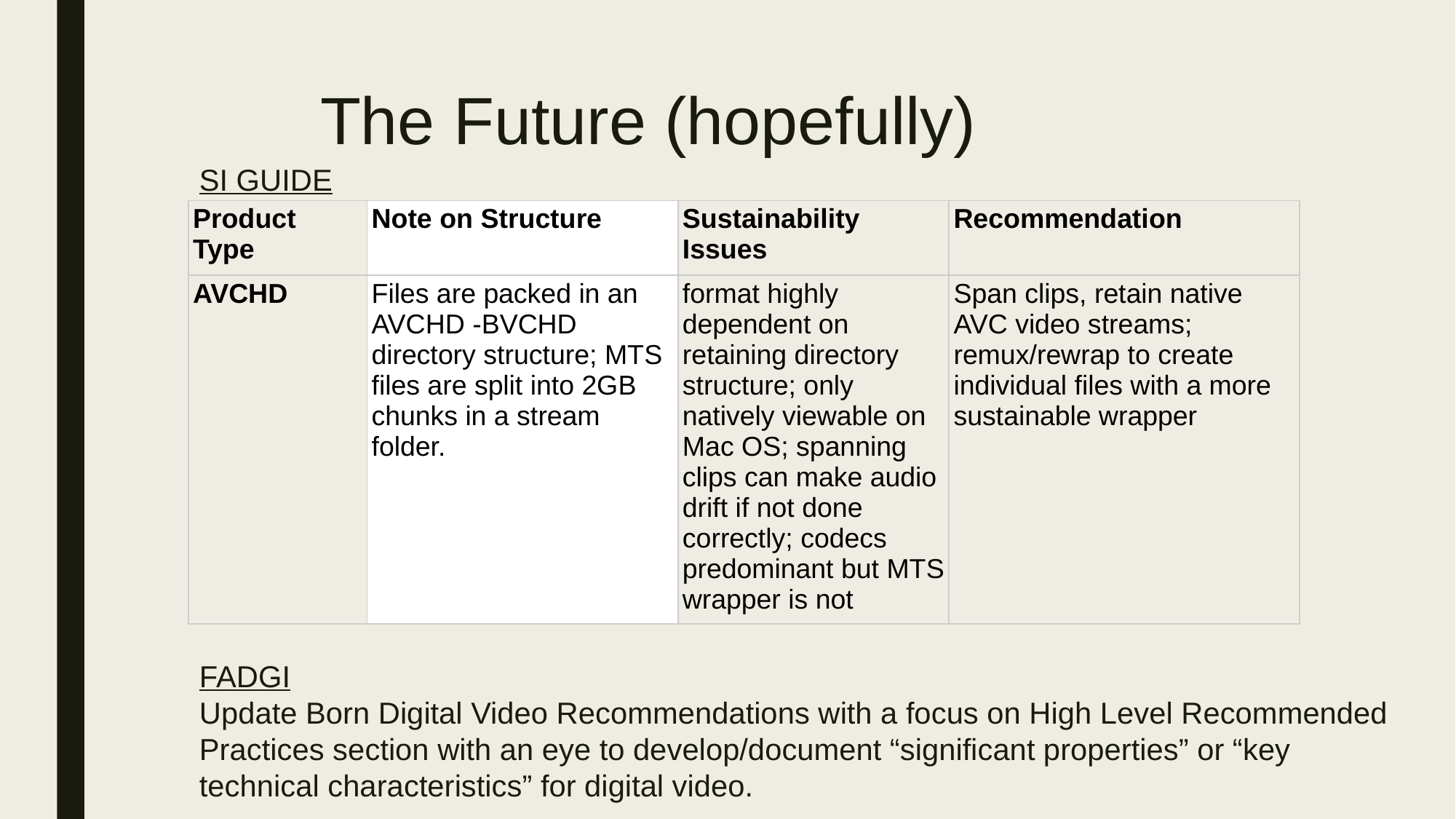

The Future (hopefully)
SI GUIDE
| Product Type | Note on Structure | Sustainability Issues | Recommendation |
| --- | --- | --- | --- |
| AVCHD | Files are packed in an AVCHD -BVCHD directory structure; MTS files are split into 2GB chunks in a stream folder. | format highly dependent on retaining directory structure; only natively viewable on Mac OS; spanning clips can make audio drift if not done correctly; codecs predominant but MTS wrapper is not | Span clips, retain native AVC video streams; remux/rewrap to create individual files with a more sustainable wrapper |
FADGI
Update Born Digital Video Recommendations with a focus on High Level Recommended Practices section with an eye to develop/document “significant properties” or “key technical characteristics” for digital video.